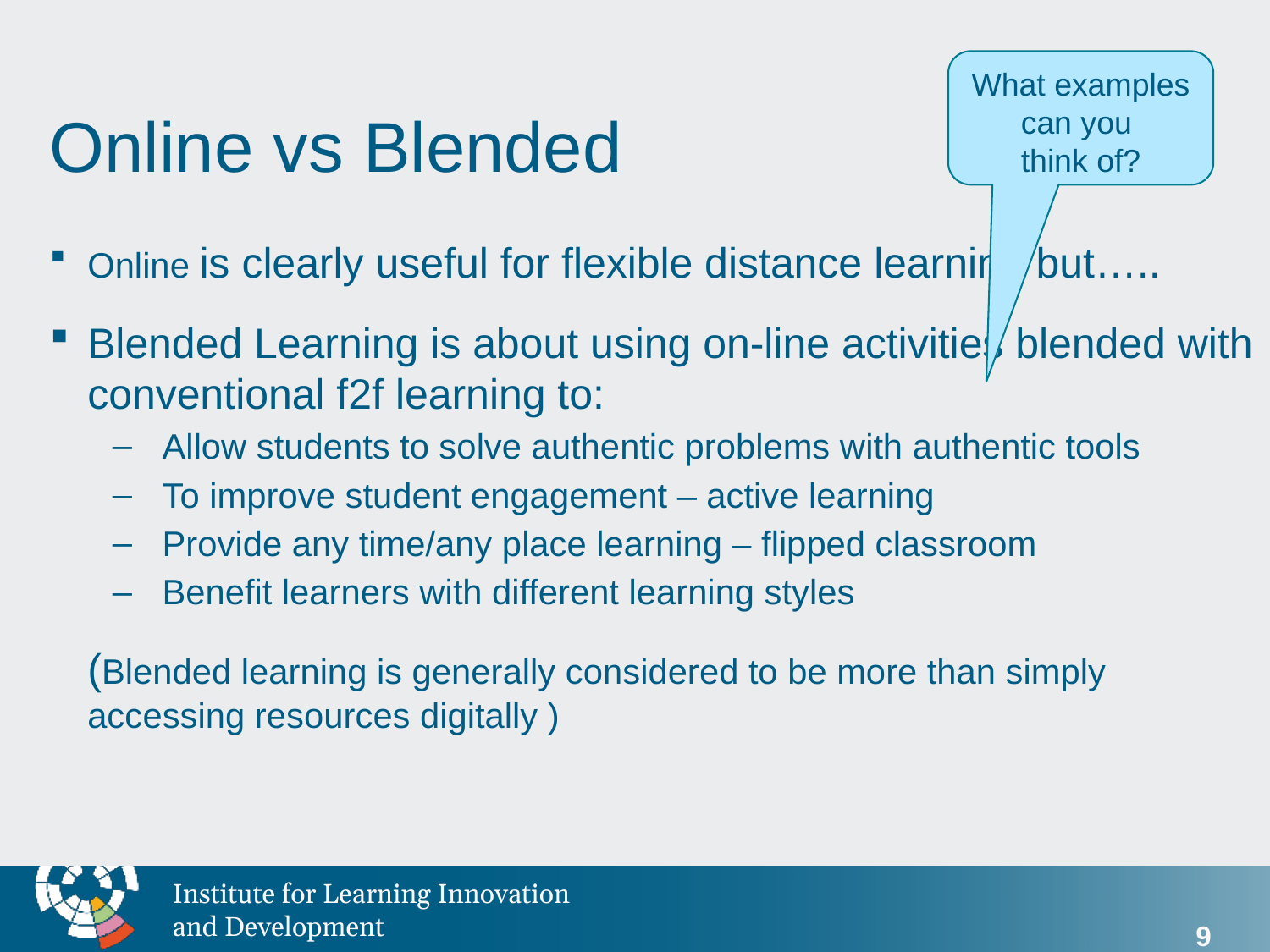

# Online vs Blended
What examples
can you
think of?
Online is clearly useful for flexible distance learning but…..
Blended Learning is about using on-line activities blended with conventional f2f learning to:
Allow students to solve authentic problems with authentic tools
To improve student engagement – active learning
Provide any time/any place learning – flipped classroom
Benefit learners with different learning styles
	(Blended learning is generally considered to be more than simply accessing resources digitally )
9